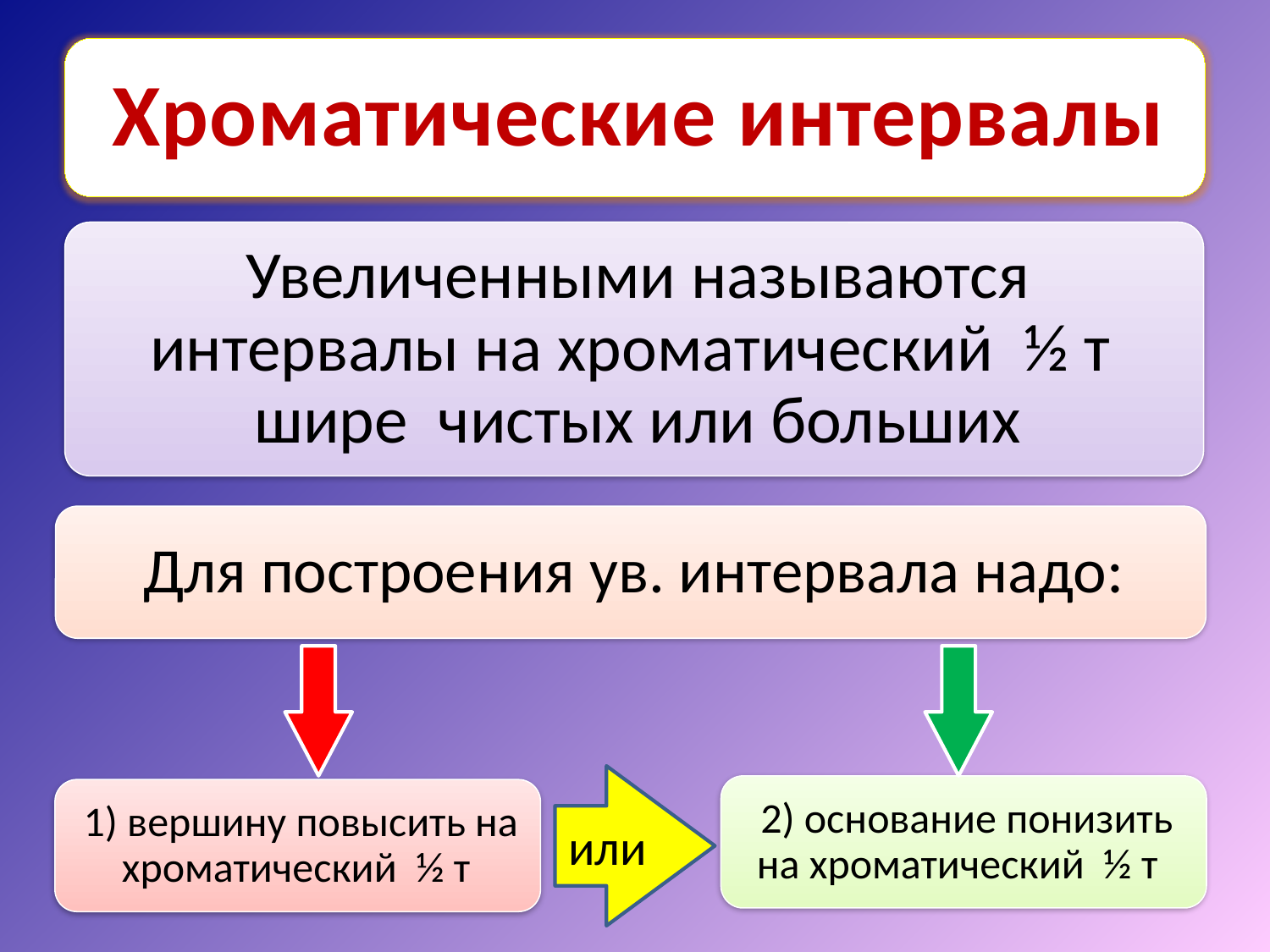

Хроматические интервалы
Увеличенными называются интервалы на хроматический  ½ т  шире  чистых или больших
Для построения ув. интервала надо:
1) вершину повысить на хроматический  ½ т
2) основание понизить на хроматический  ½ т

или